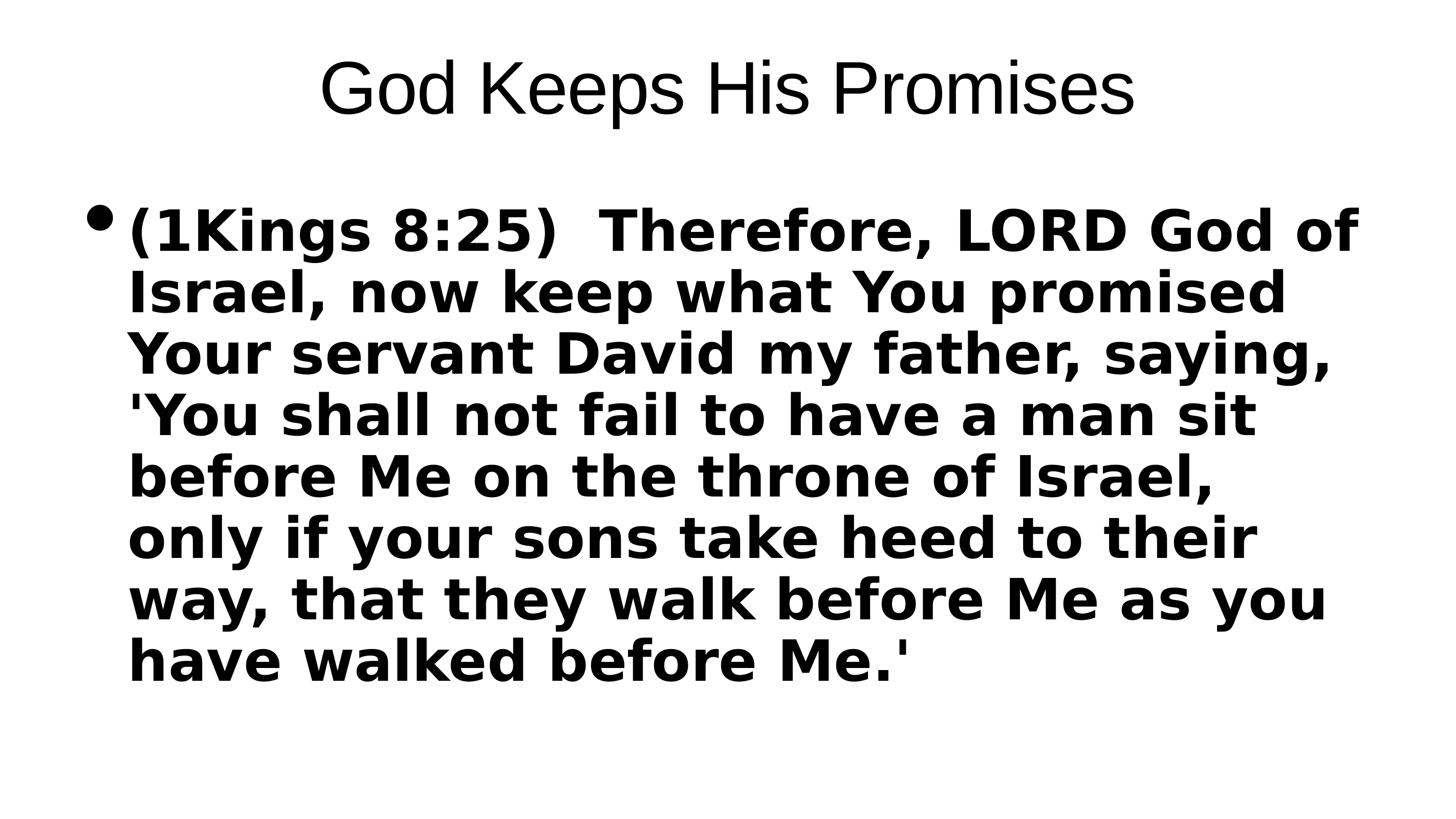

# God Keeps His Promises
(1Kings 8:25)  Therefore, LORD God of Israel, now keep what You promised Your servant David my father, saying, 'You shall not fail to have a man sit before Me on the throne of Israel, only if your sons take heed to their way, that they walk before Me as you have walked before Me.'